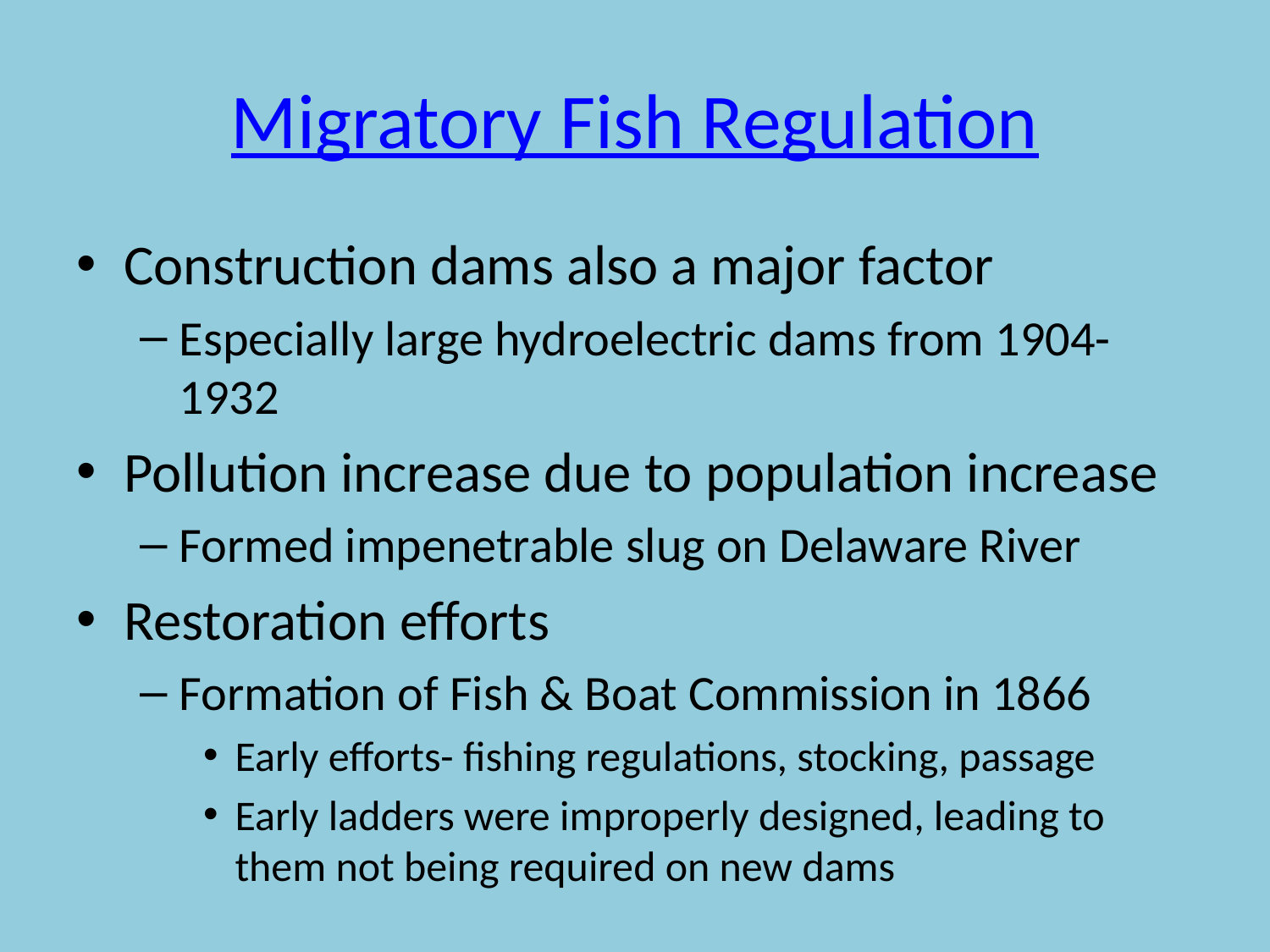

# Migratory Fish Regulation
Construction dams also a major factor
Especially large hydroelectric dams from 1904-1932
Pollution increase due to population increase
Formed impenetrable slug on Delaware River
Restoration efforts
Formation of Fish & Boat Commission in 1866
Early efforts- fishing regulations, stocking, passage
Early ladders were improperly designed, leading to them not being required on new dams